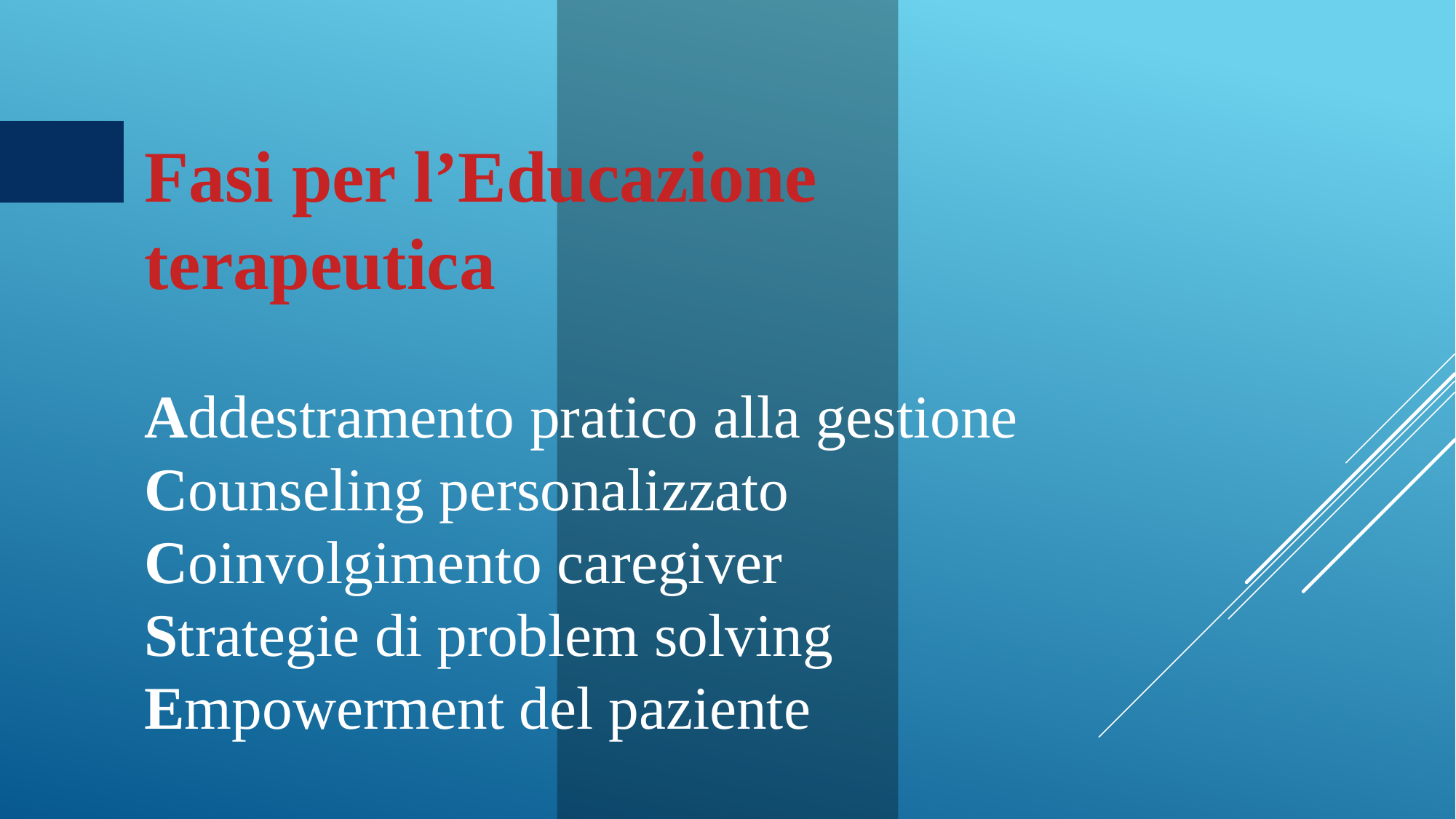

Fasi per l’Educazione terapeutica

Addestramento pratico alla gestione
Counseling personalizzato
Coinvolgimento caregiver
Strategie di problem solving
Empowerment del paziente